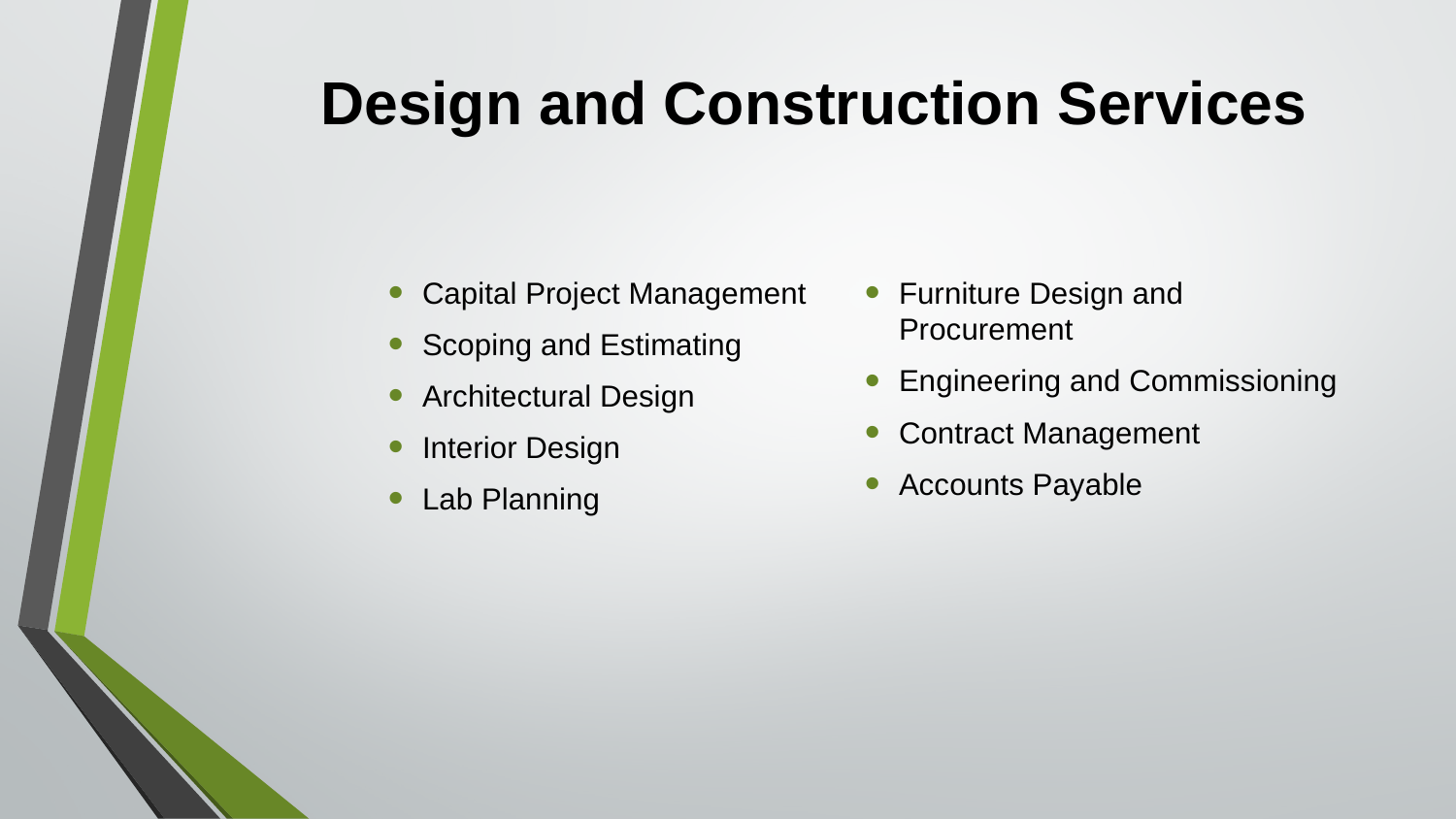

# Design and Construction Services
Capital Project Management
Scoping and Estimating
Architectural Design
Interior Design
Lab Planning
Furniture Design and Procurement
Engineering and Commissioning
Contract Management
Accounts Payable